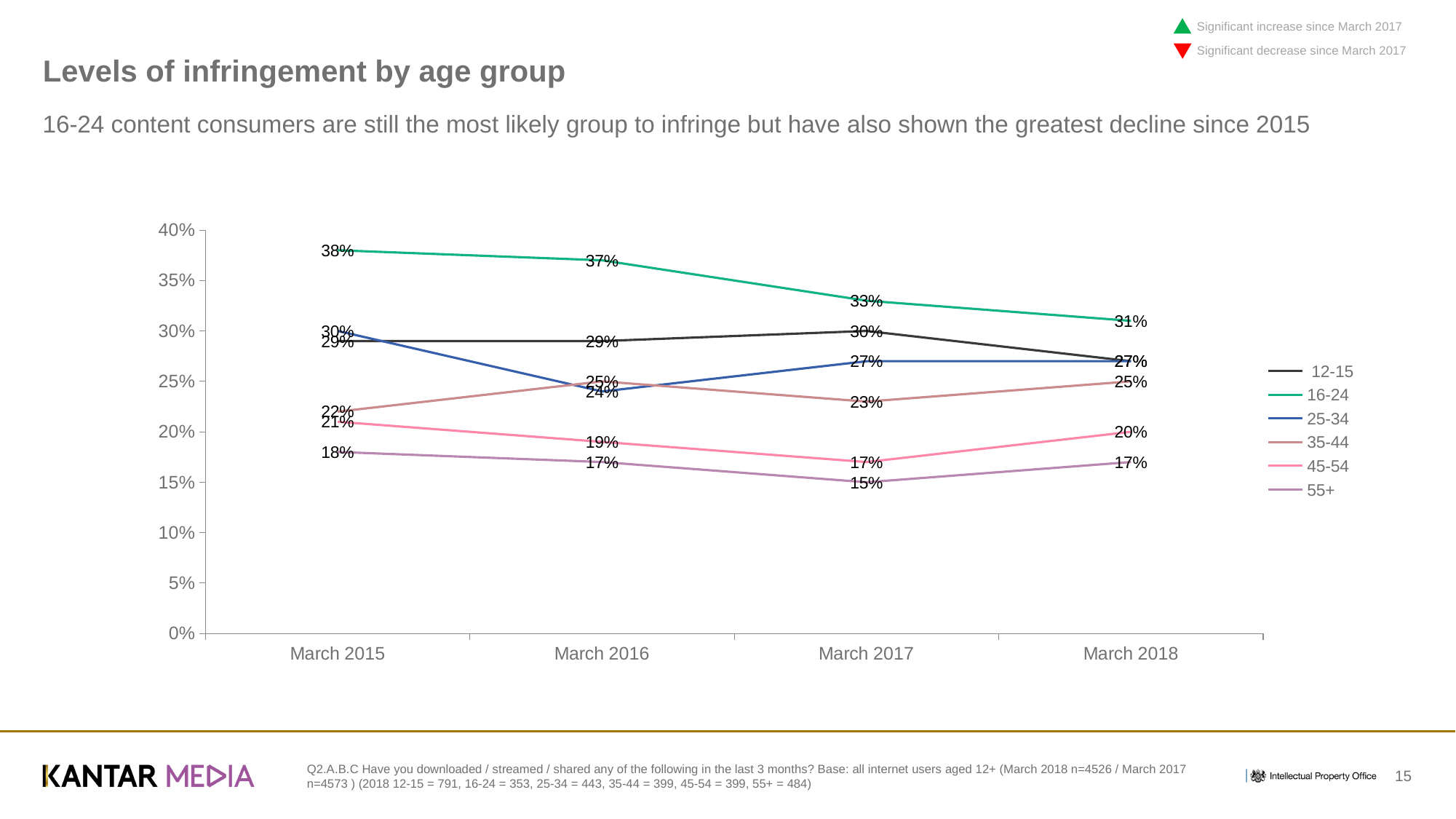

Significant increase since March 2017
Significant decrease since March 2017

# Levels of infringement by age group
16-24 content consumers are still the most likely group to infringe but have also shown the greatest decline since 2015

[unsupported chart]

Q2.A.B.C Have you downloaded / streamed / shared any of the following in the last 3 months? Base: all internet users aged 12+ (March 2018 n=4526 / March 2017 n=4573 ) (2018 12-15 = 791, 16-24 = 353, 25-34 = 443, 35-44 = 399, 45-54 = 399, 55+ = 484)
15